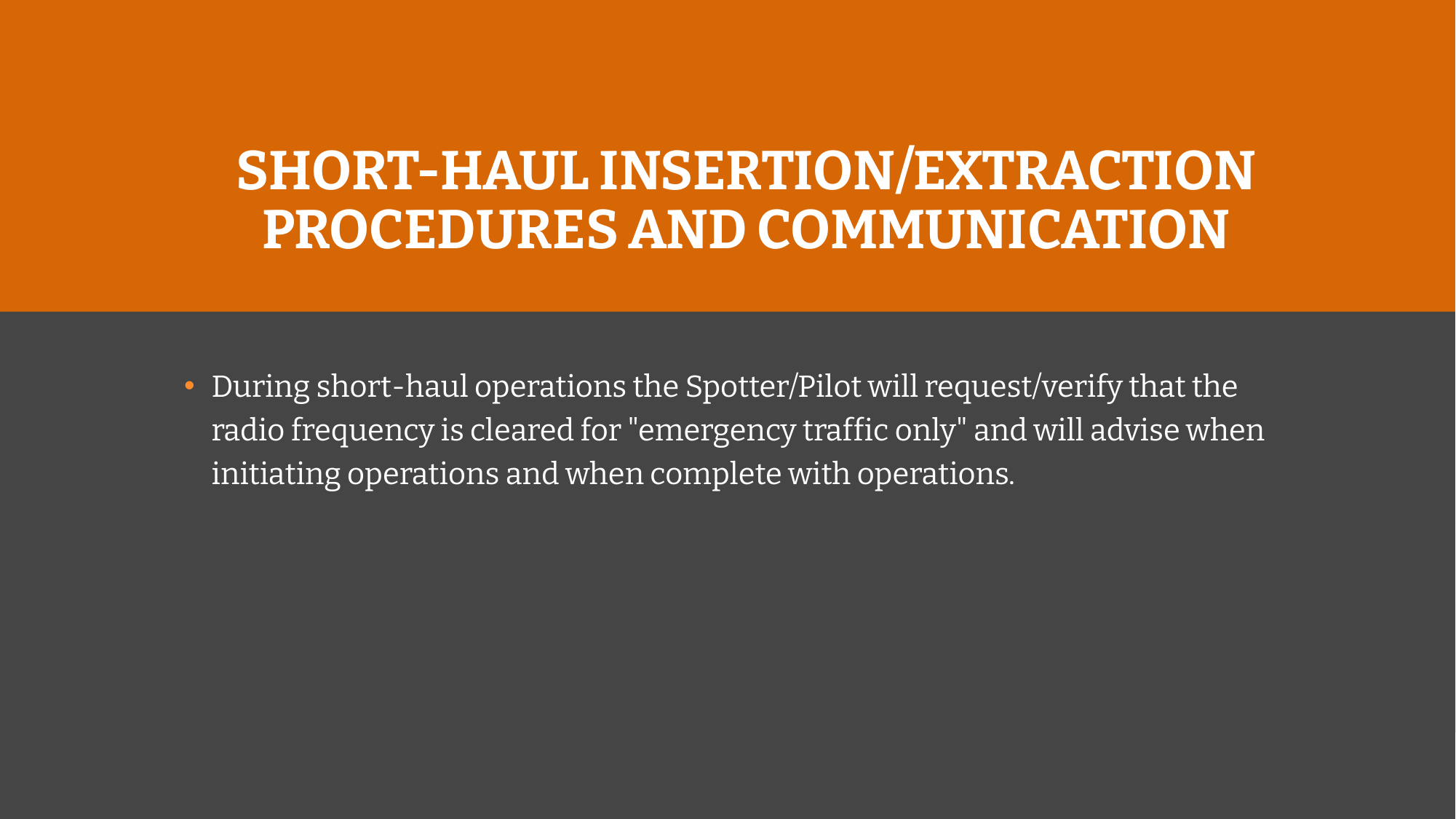

# SHORT-HAUL INSERTION/EXTRACTION PROCEDURES AND Communication

During short-haul operations the Spotter/Pilot will request/verify that the radio frequency is cleared for "emergency traffic only" and will advise when initiating operations and when complete with operations.